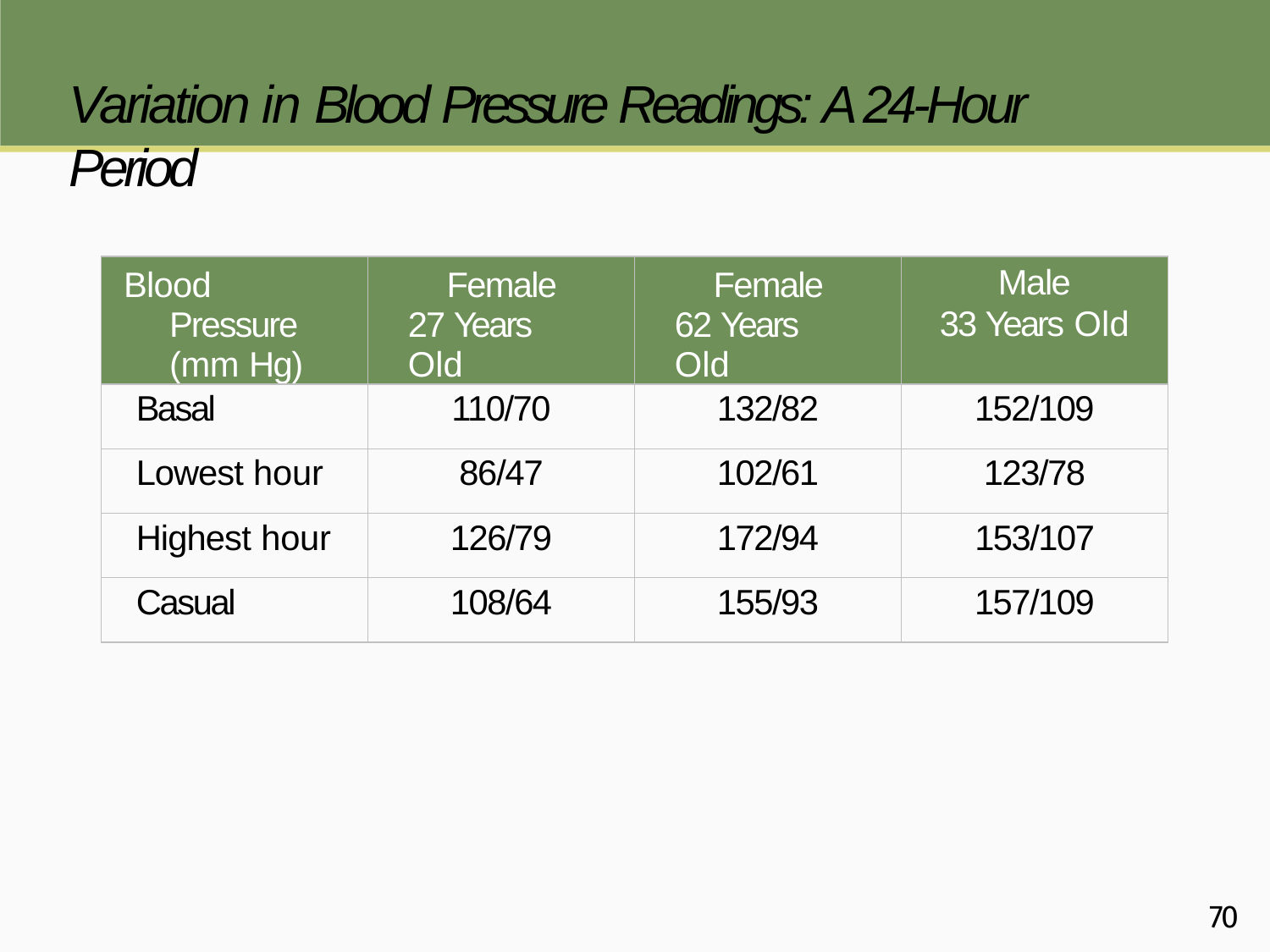

# Variation in Blood Pressure Readings: A 24-Hour Period
| Blood Pressure (mm Hg) | Female 27 Years Old | Female 62 Years Old | Male 33 Years Old |
| --- | --- | --- | --- |
| Basal | 110/70 | 132/82 | 152/109 |
| Lowest hour | 86/47 | 102/61 | 123/78 |
| Highest hour | 126/79 | 172/94 | 153/107 |
| Casual | 108/64 | 155/93 | 157/109 |
70